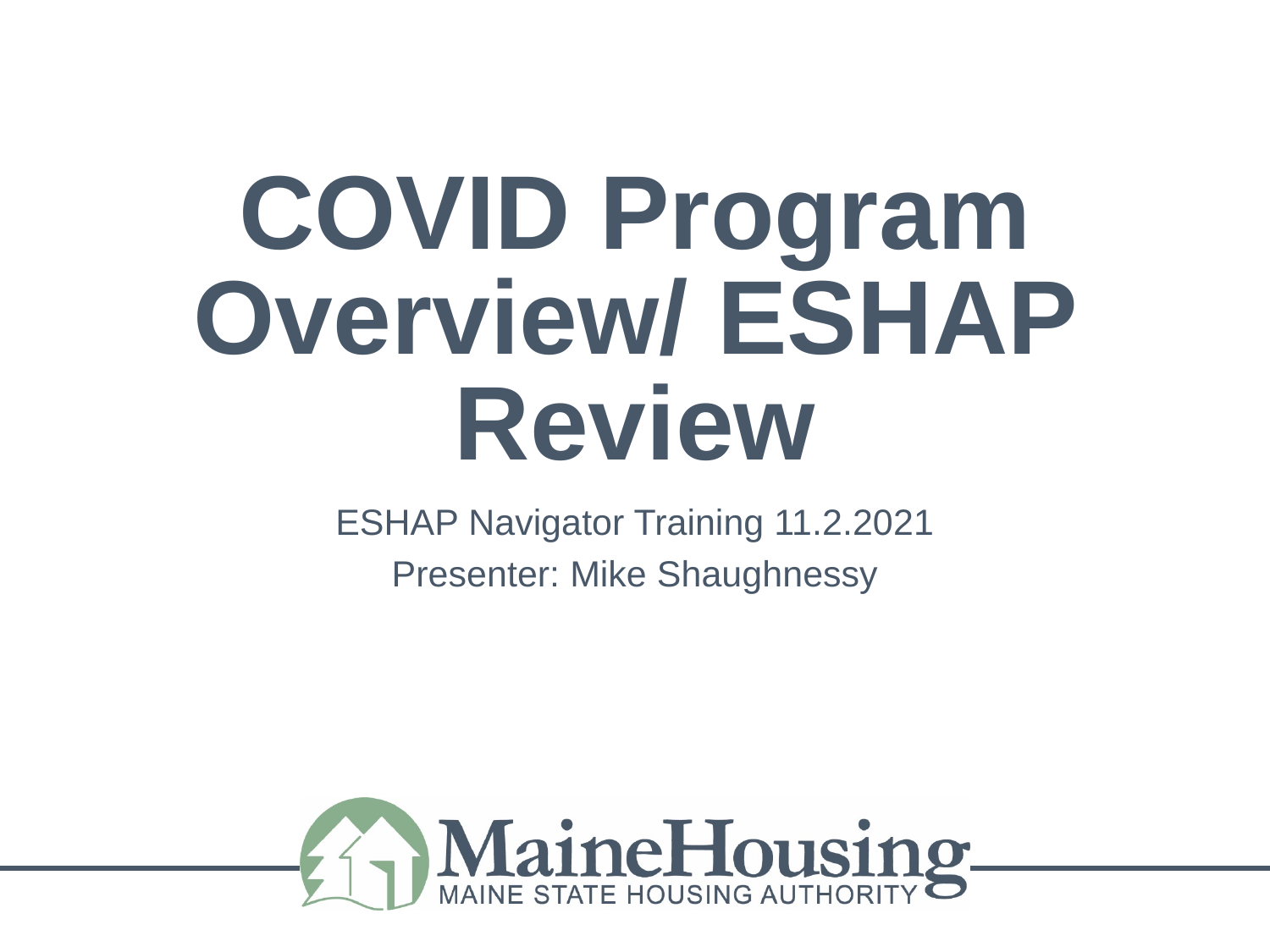

# COVID Program Overview/ ESHAP Review
ESHAP Navigator Training 11.2.2021
Presenter: Mike Shaughnessy